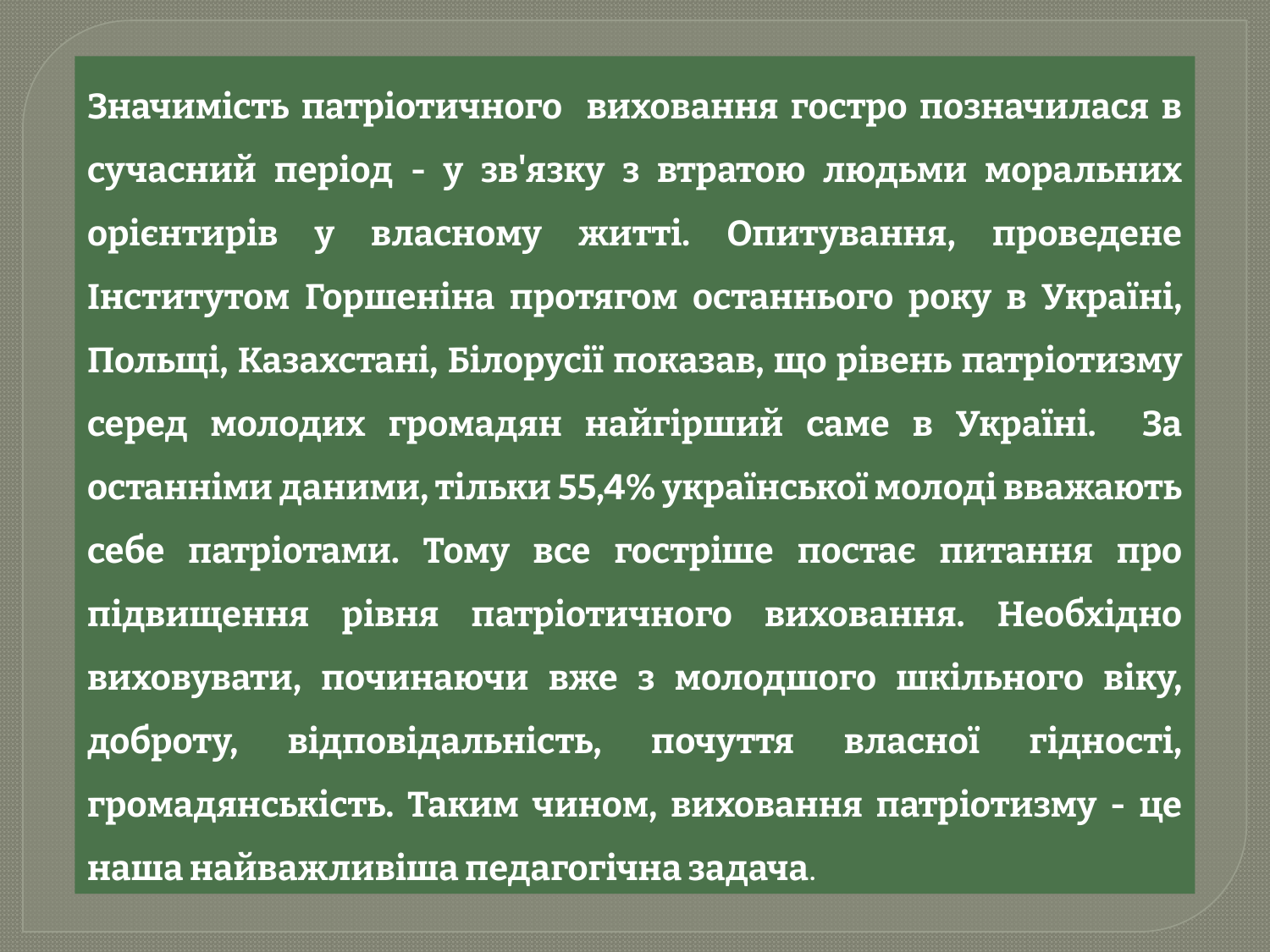

Значимість патріотичного  виховання гостро позначилася в сучасний період - у зв'язку з втратою людьми моральних орієнтирів у власному житті. Опитування, проведене Інститутом Горшеніна протягом останнього року в Україні, Польщі, Казахстані, Білорусії показав, що рівень патріотизму серед молодих громадян найгірший саме в Україні.  За останніми даними, тільки 55,4% української молоді вважають себе патріотами. Тому все гостріше постає питання про підвищення рівня патріотичного виховання. Необхідно виховувати, починаючи вже з молодшого шкільного віку, доброту, відповідальність, почуття власної гідності, громадянськість. Таким чином, виховання патріотизму - це наша найважливіша педагогічна задача.